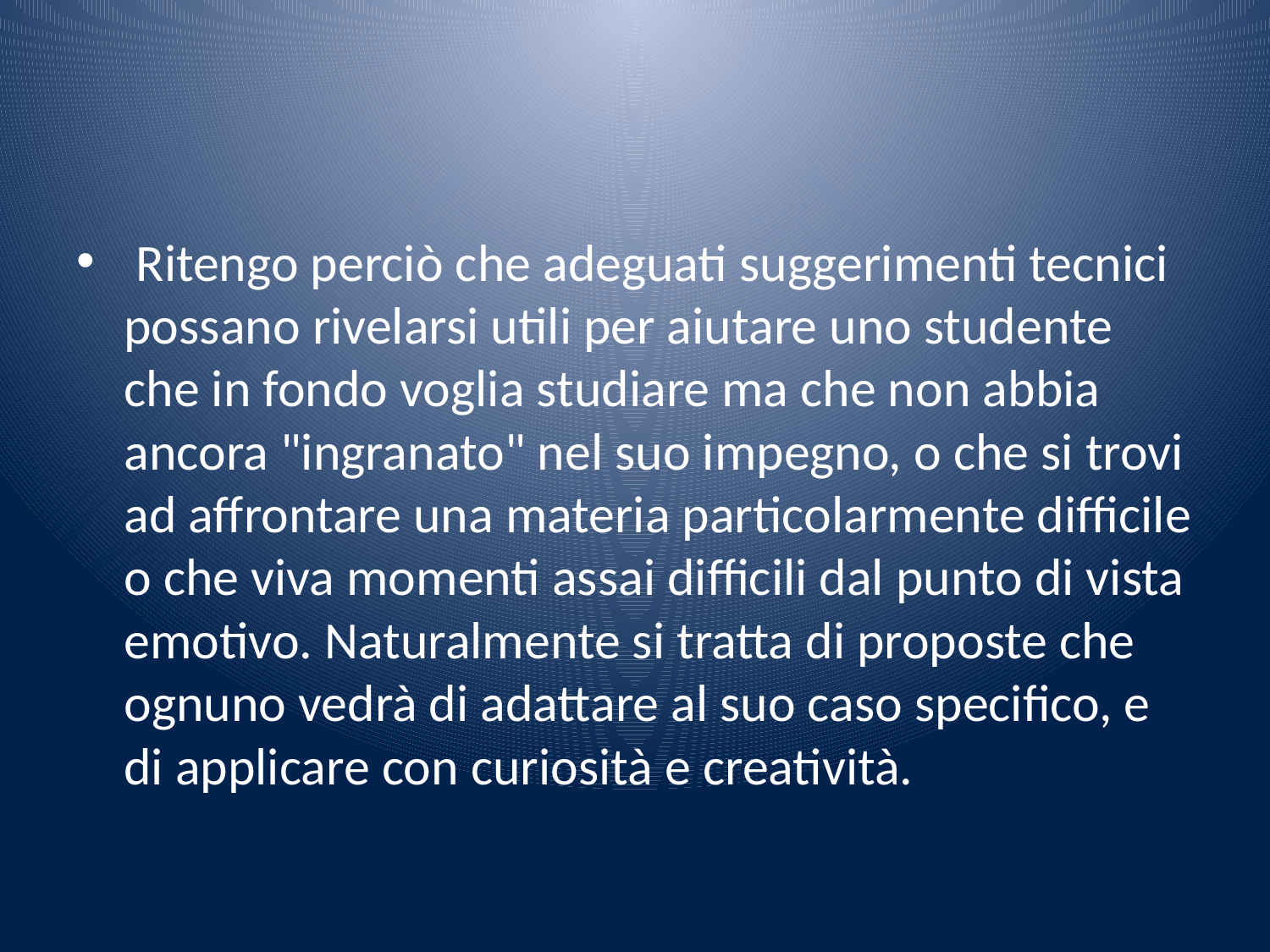

#
 Ritengo perciò che adeguati suggerimenti tecnici possano rivelarsi utili per aiutare uno studente che in fondo voglia studiare ma che non abbia ancora "ingranato" nel suo impegno, o che si trovi ad affrontare una materia particolarmente difficile o che viva momenti assai difficili dal punto di vista emotivo. Naturalmente si tratta di proposte che ognuno vedrà di adattare al suo caso specifico, e di applicare con curiosità e creatività.